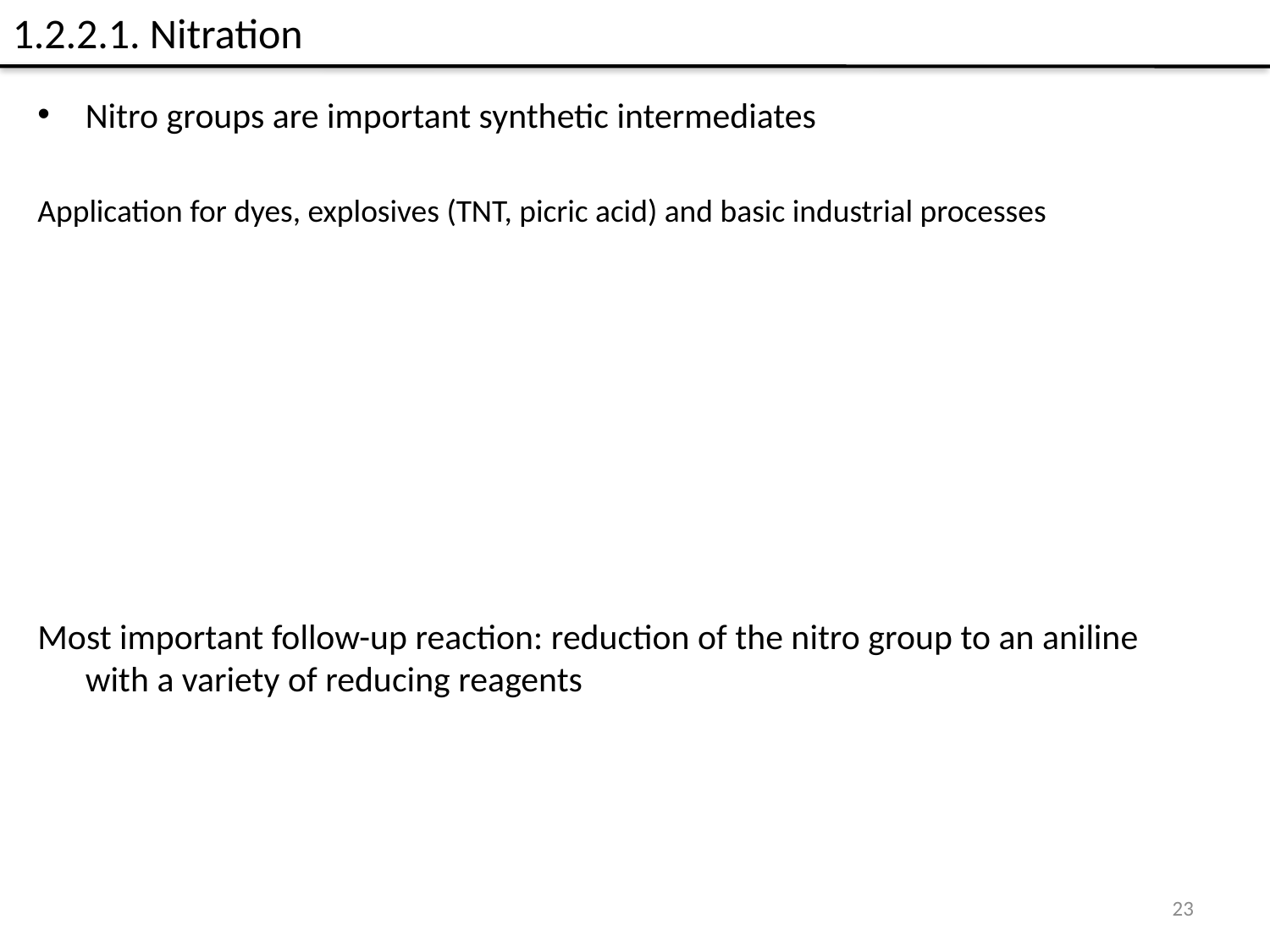

1.2.2.1. Nitration
Nitro groups are important synthetic intermediates

Application for dyes, explosives (TNT, picric acid) and basic industrial processes

Most important follow-up reaction: reduction of the nitro group to an aniline with a variety of reducing reagents
23